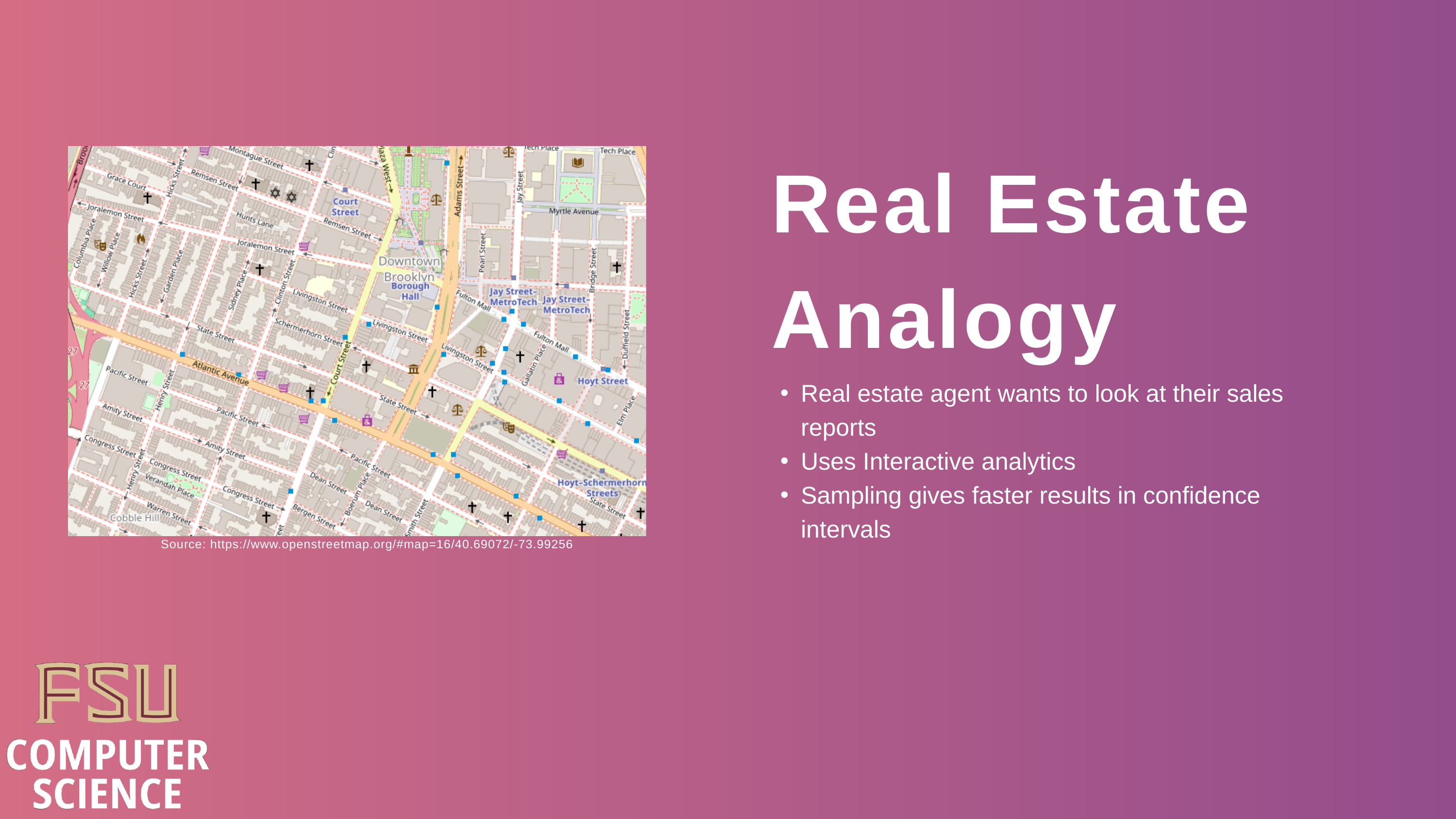

Real Estate Analogy

Source: https://www.openstreetmap.org/#map=16/40.69072/-73.99256
Real estate agent wants to look at their sales reports
Uses Interactive analytics
Sampling gives faster results in confidence intervals